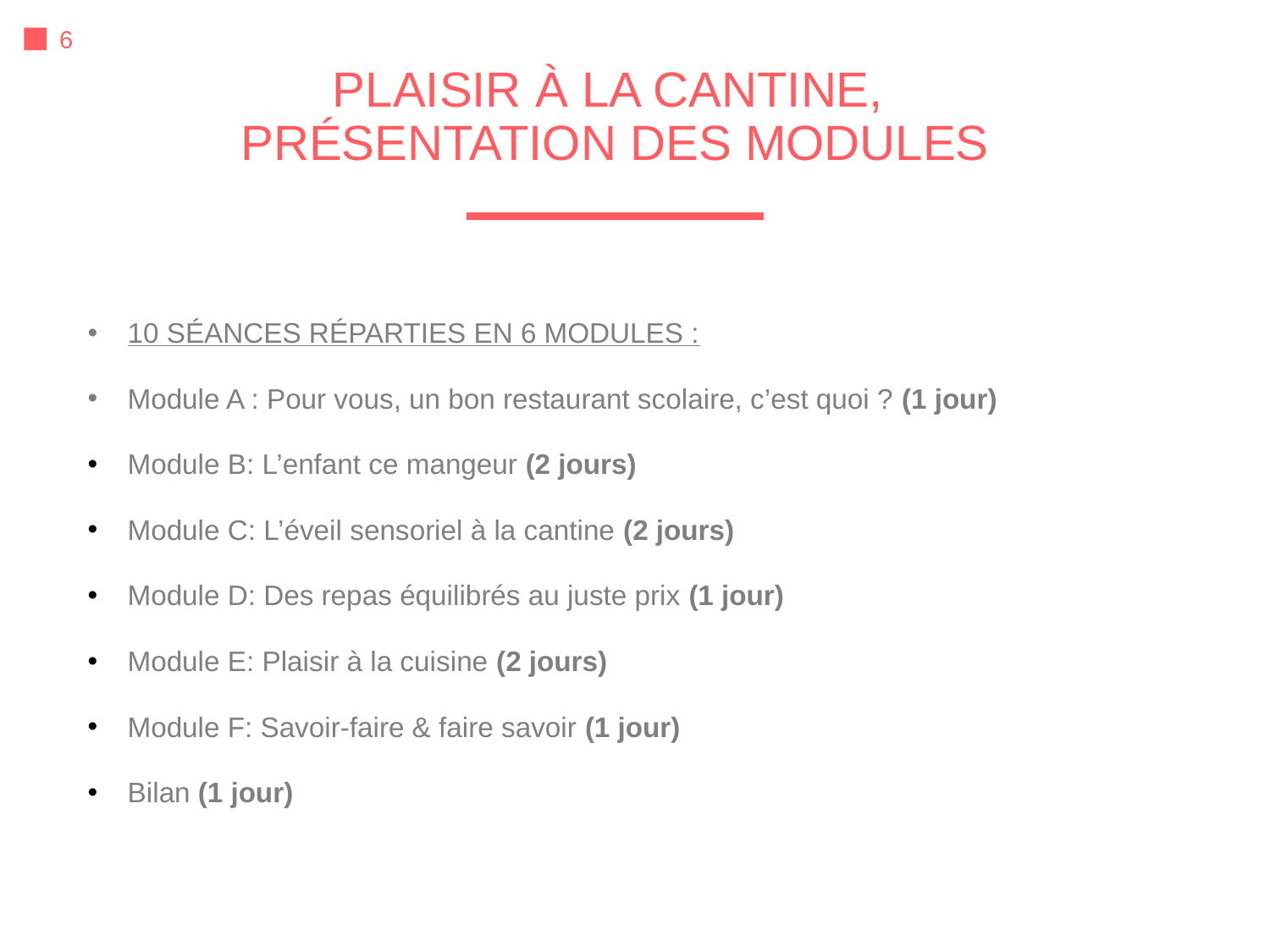

# PLAISIR À LA CANTINE, PRÉSENTATION DES MODULES
10 SÉANCES RÉPARTIES EN 6 MODULES :
Module A : Pour vous, un bon restaurant scolaire, c’est quoi ? (1 jour)
Module B: L’enfant ce mangeur (2 jours)
Module C: L’éveil sensoriel à la cantine (2 jours)
Module D: Des repas équilibrés au juste prix (1 jour)
Module E: Plaisir à la cuisine (2 jours)
Module F: Savoir-faire & faire savoir (1 jour)
Bilan (1 jour)